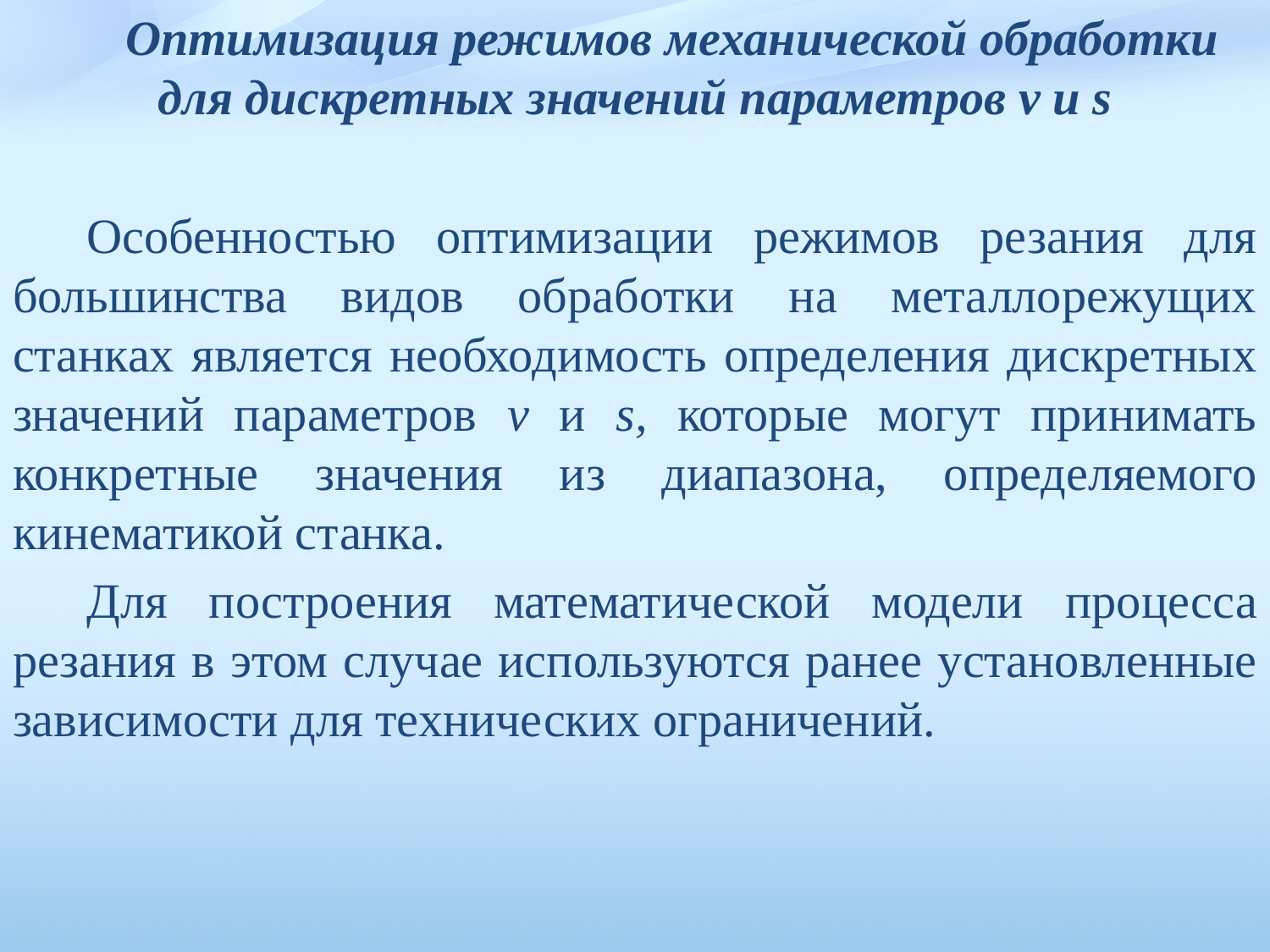

Оптимизация режимов механической обработки для дискретных значений параметров v и s

Особенностью оптимизации режимов резания для большинства видов обработки на металлорежущих станках является необходи­мость определения дискретных значений параметров v и s, которые могут принимать конкретные значения из диапазона, определяемого кинематикой станка.
Для построения математической модели про­цесса резания в этом случае используются ранее установленные зависимости для технических ограничений.